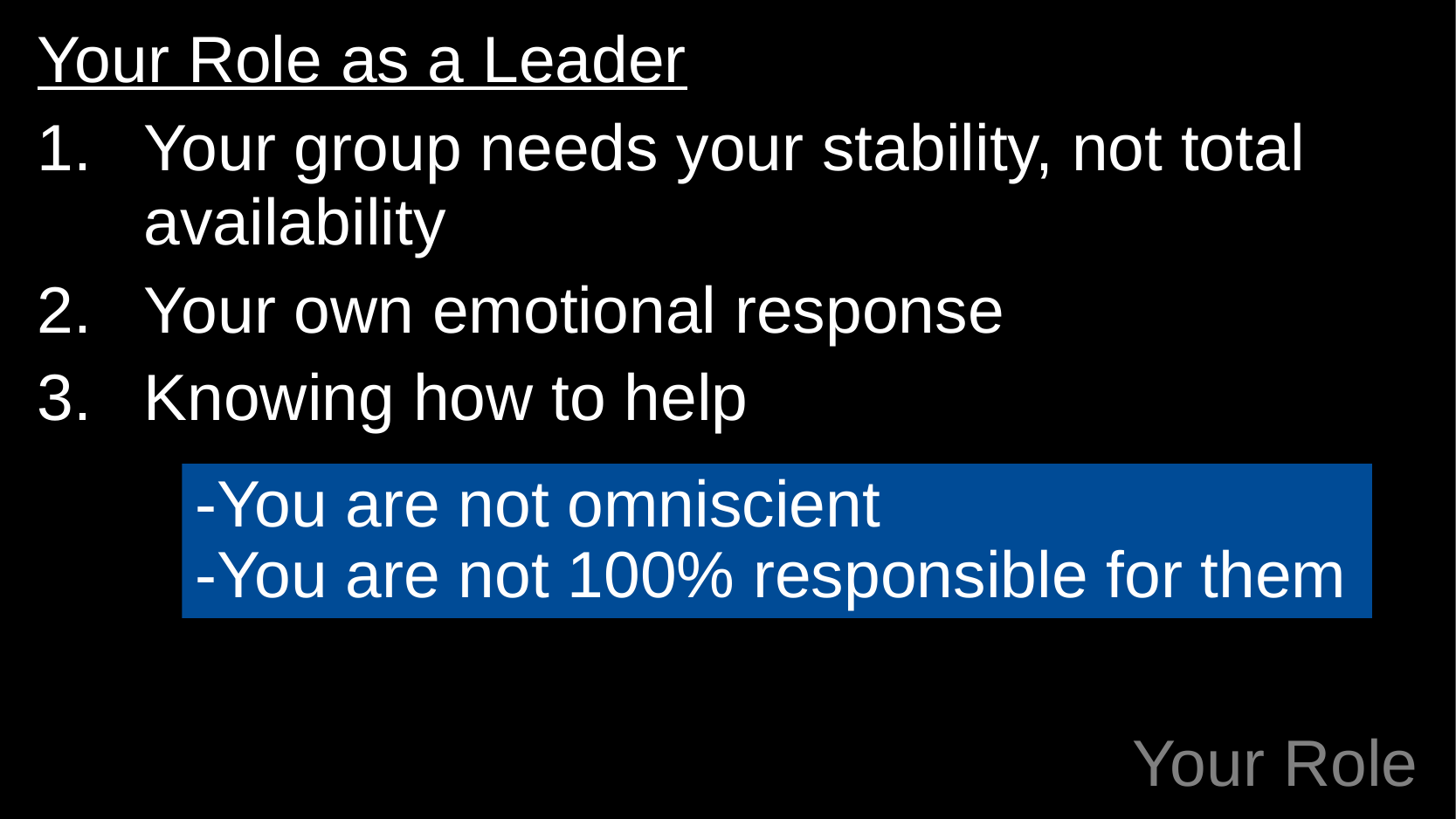

Your Role as a Leader
Your group needs your stability, not total availability
Your own emotional response
Knowing how to help
-You are not omniscient
-You are not 100% responsible for them
# Your Role